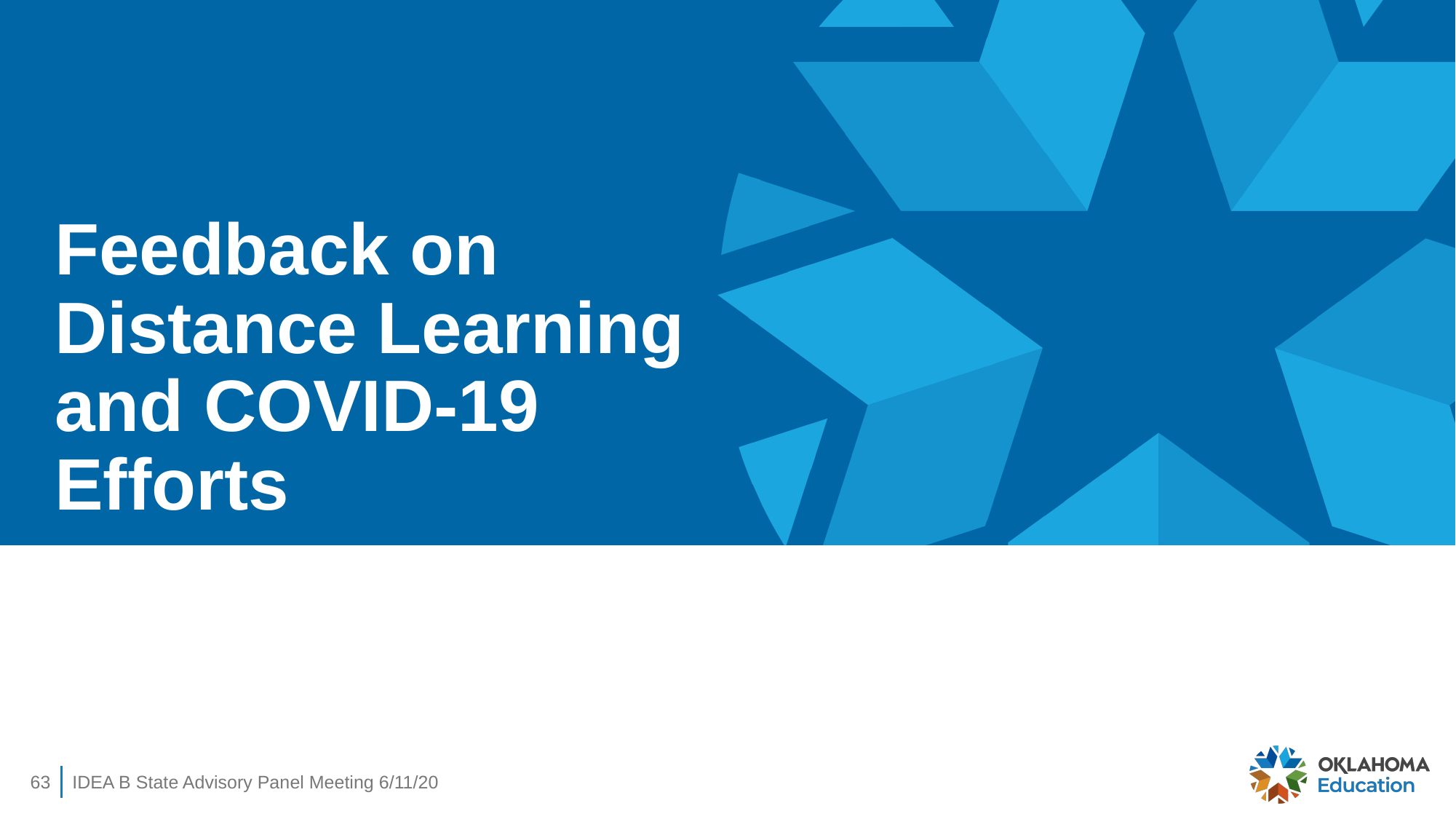

# Feedback on Distance Learning and COVID-19 Efforts
63
IDEA B State Advisory Panel Meeting 6/11/20